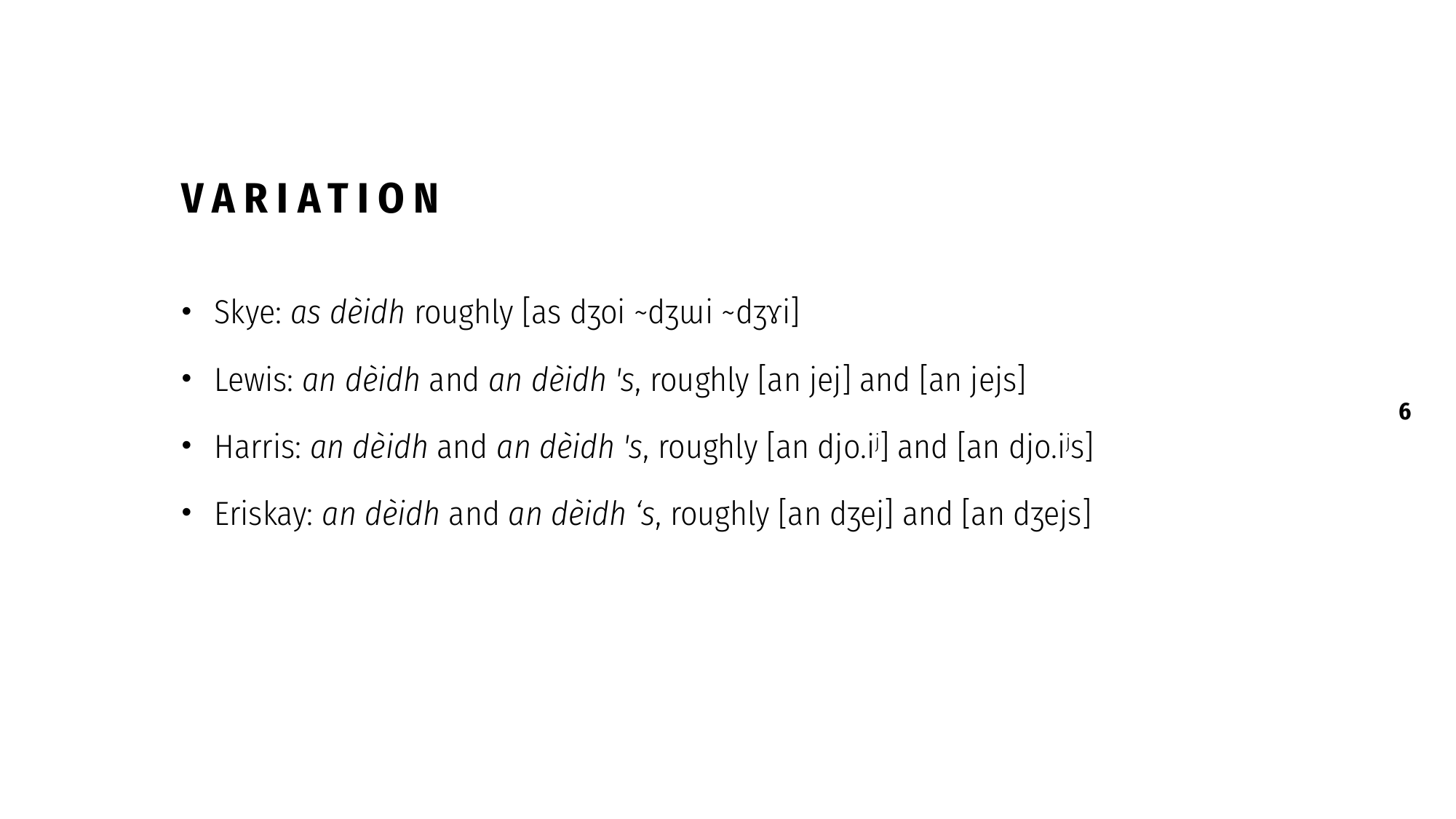

# Variation
Skye: as dèidh﻿ roughly [as dʒoi ~dʒɯi ~dʒɤi]
Lewis: ﻿an dèidh and an dèidh 's, roughly [an jej] and [an jejs]
Harris: an dèidh and an dèidh 's, roughly ﻿[an djo.ij] and [an djo.ijs]
Eriskay: an dèidh and an dèidh ‘s, roughly [an dʒej] and [an dʒejs]

6